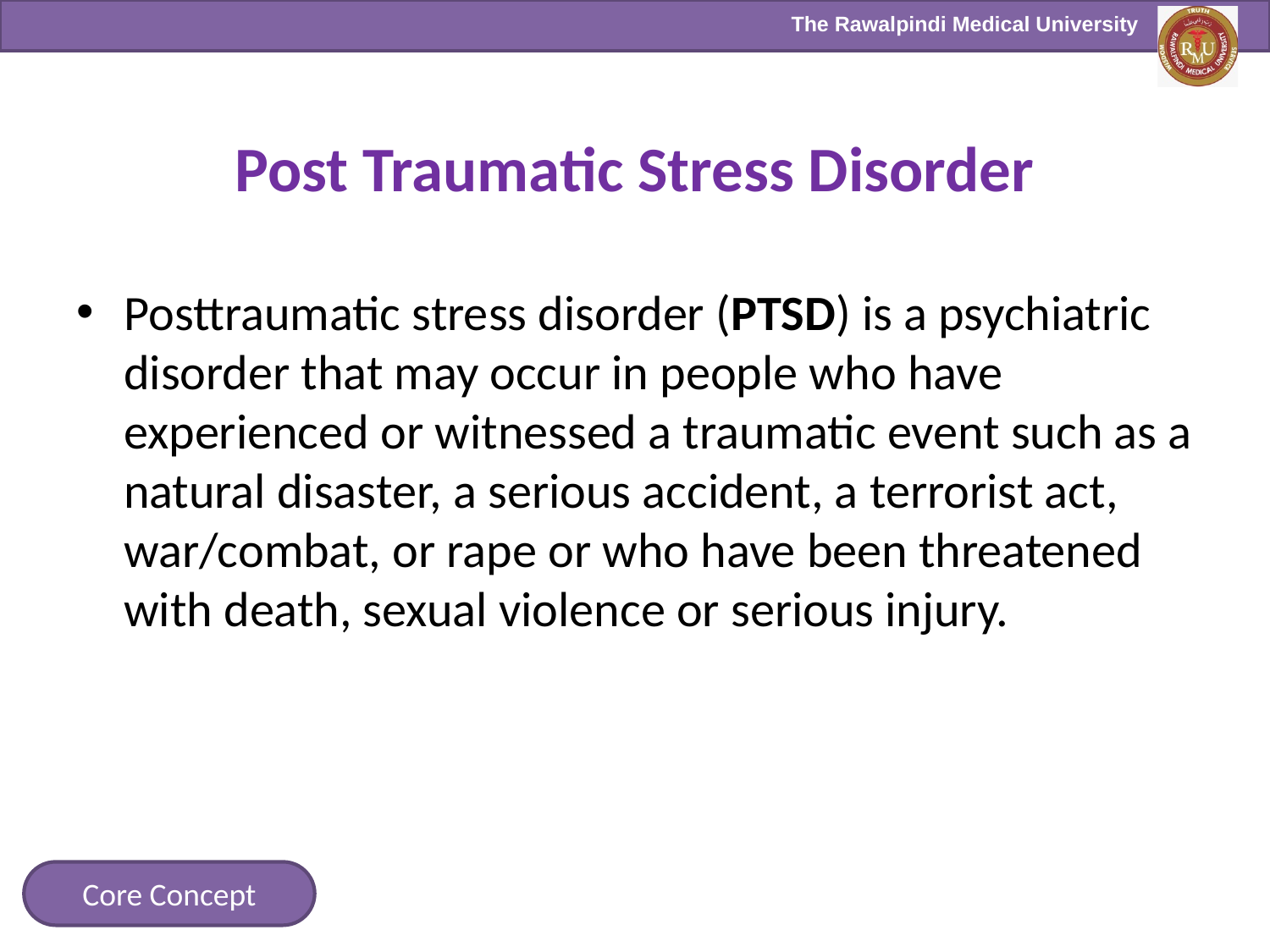

# Post Traumatic Stress Disorder
Posttraumatic stress disorder (PTSD) is a psychiatric disorder that may occur in people who have experienced or witnessed a traumatic event such as a natural disaster, a serious accident, a terrorist act, war/combat, or rape or who have been threatened with death, sexual violence or serious injury.

Core Concept